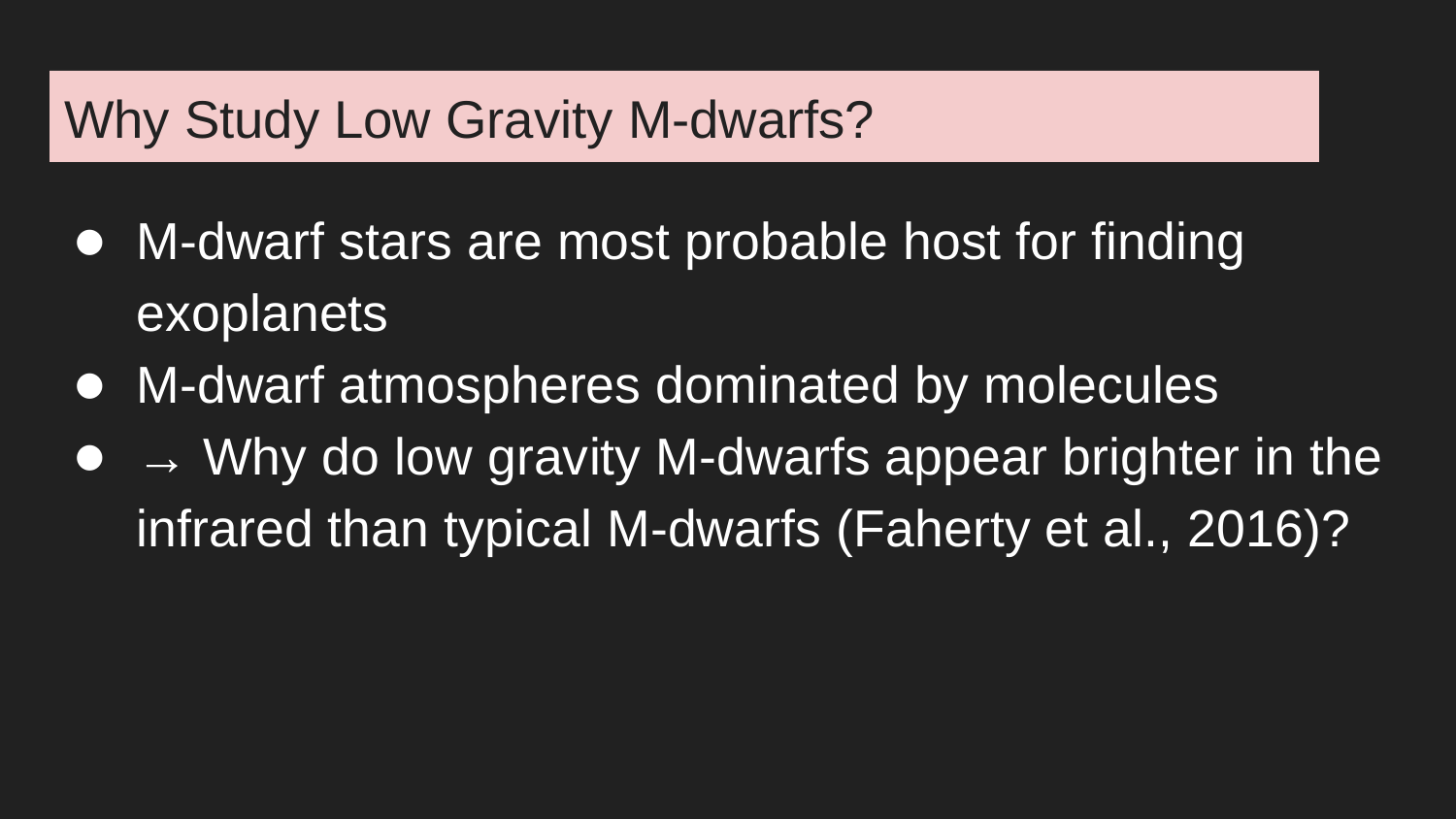

# Why Study Low Gravity M-dwarfs?
M-dwarf stars are most probable host for finding exoplanets
M-dwarf atmospheres dominated by molecules
→ Why do low gravity M-dwarfs appear brighter in the infrared than typical M-dwarfs (Faherty et al., 2016)?